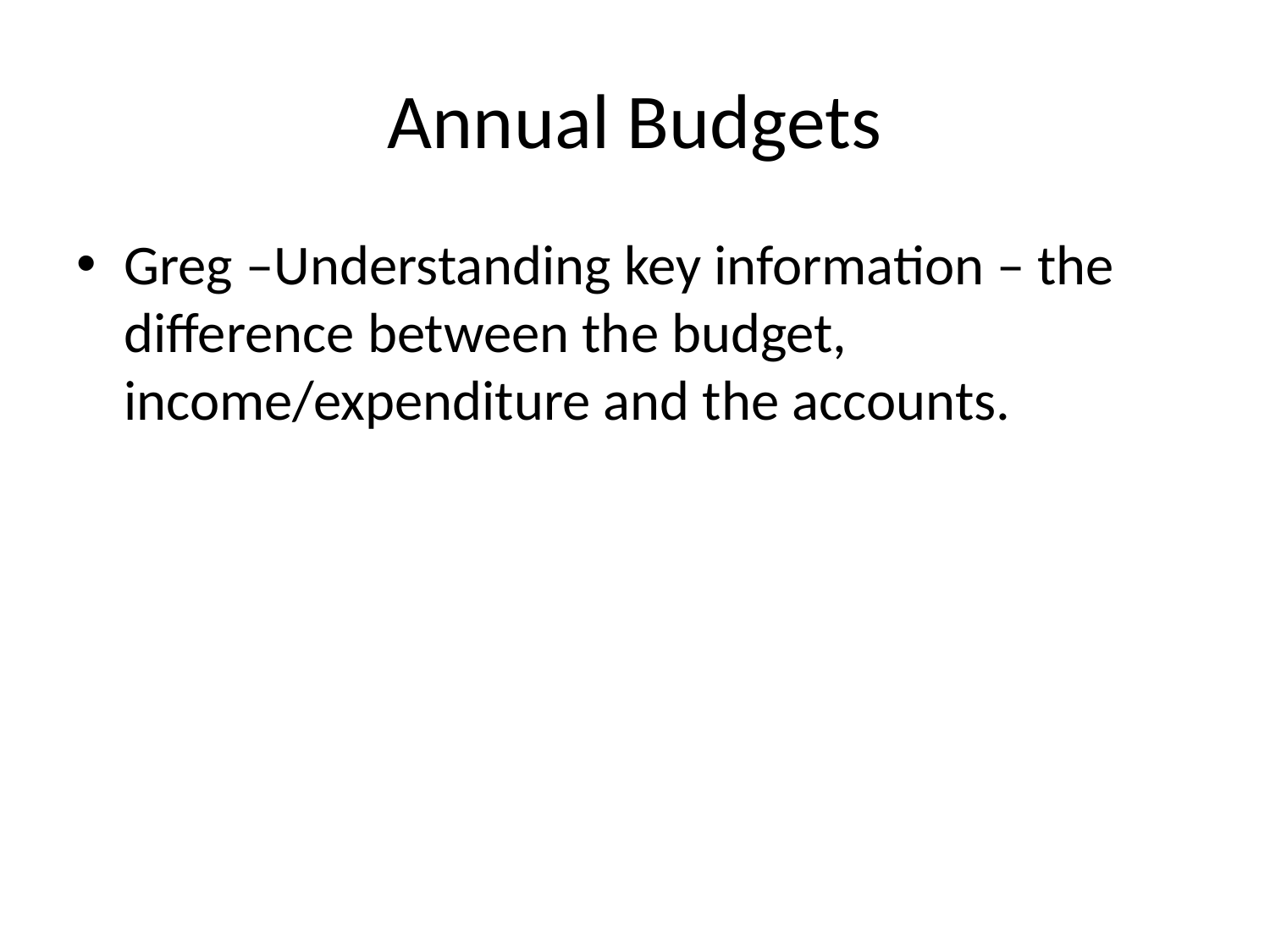

# Annual Budgets
Greg –Understanding key information – the difference between the budget, income/expenditure and the accounts.